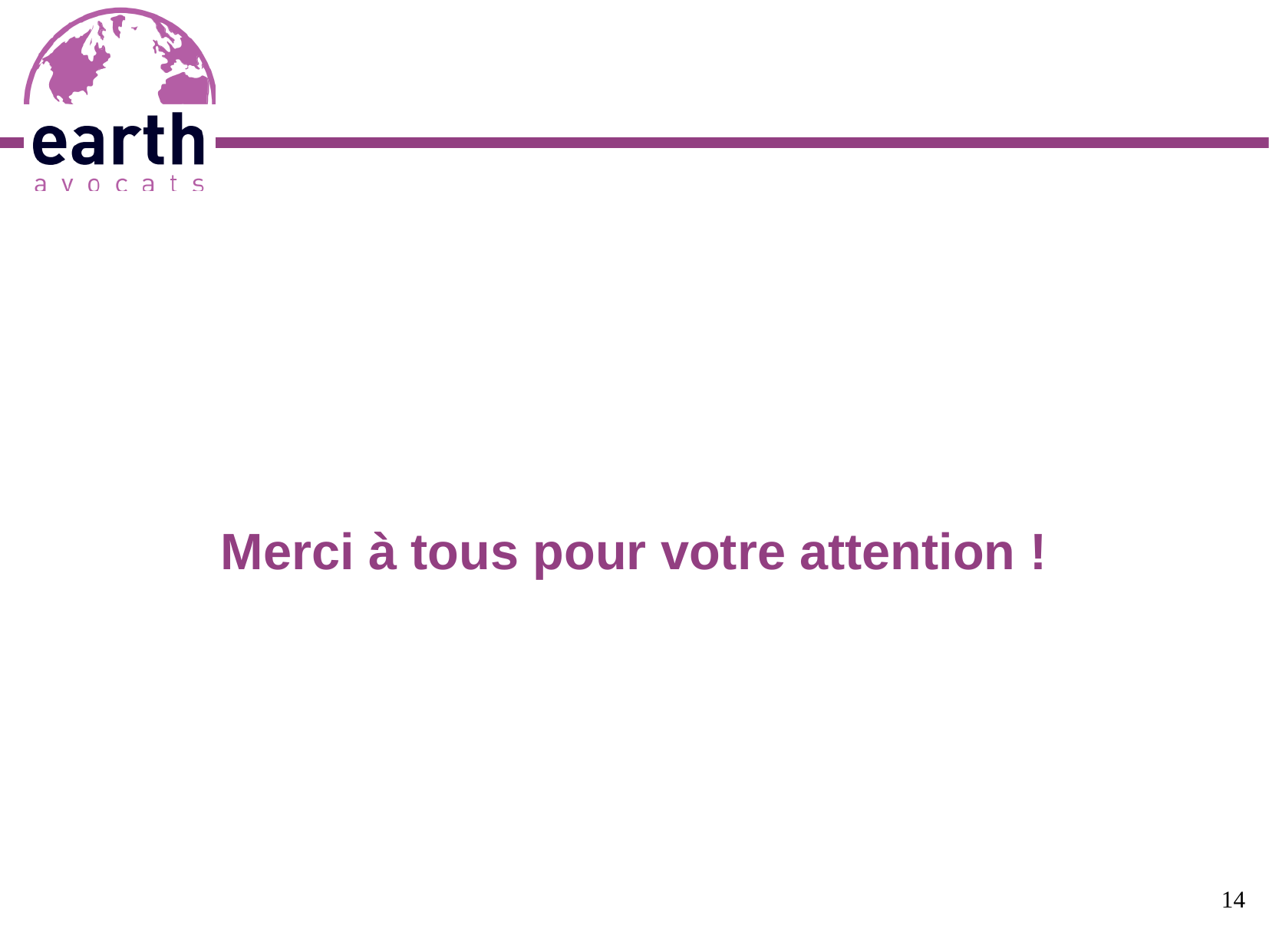

Merci à tous pour votre attention !
14